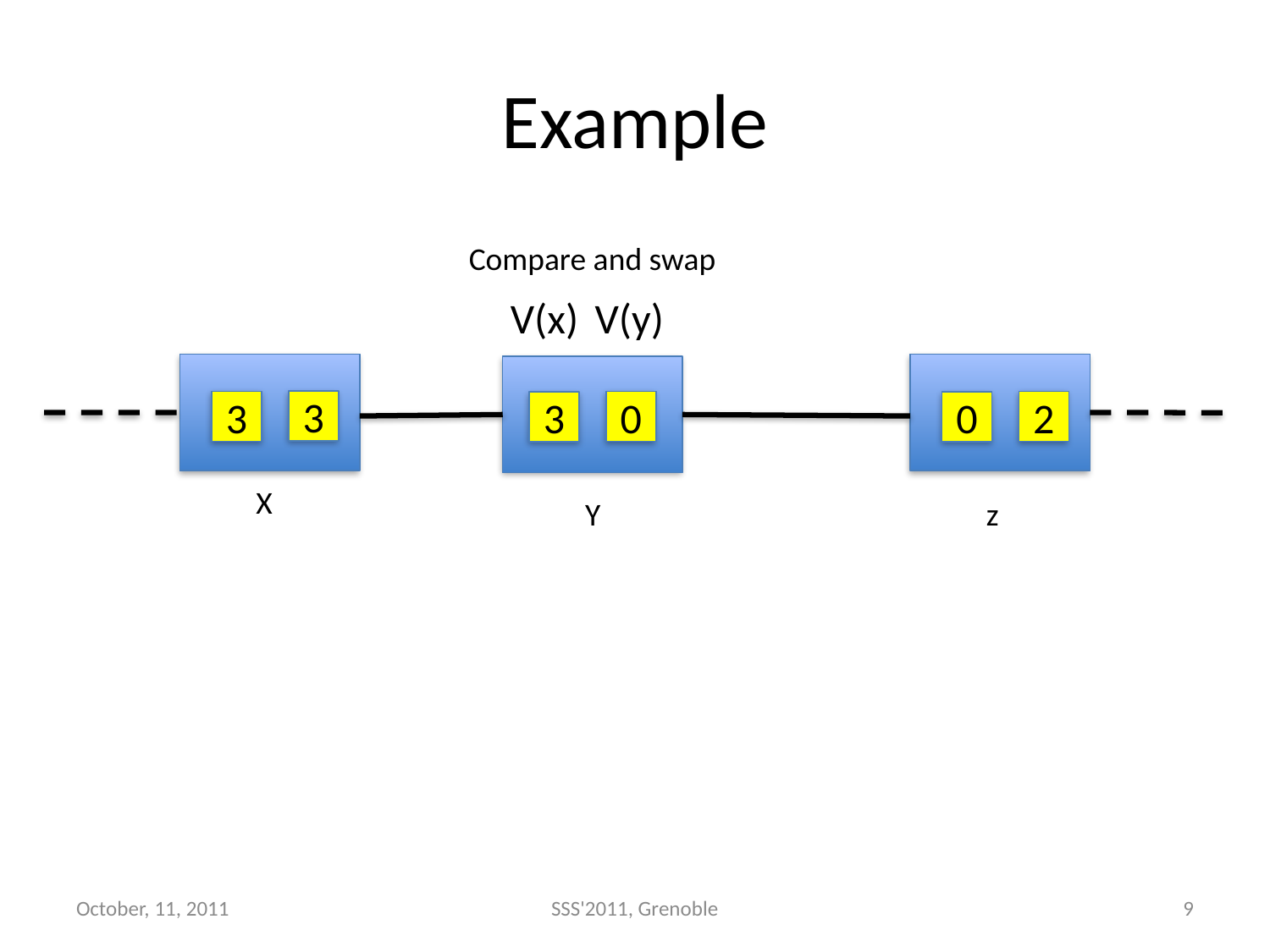

# Example
Compare and swap
V(x)
V(y)

3
3
0
2
3
0
X
Y
z
October, 11, 2011
SSS'2011, Grenoble
9